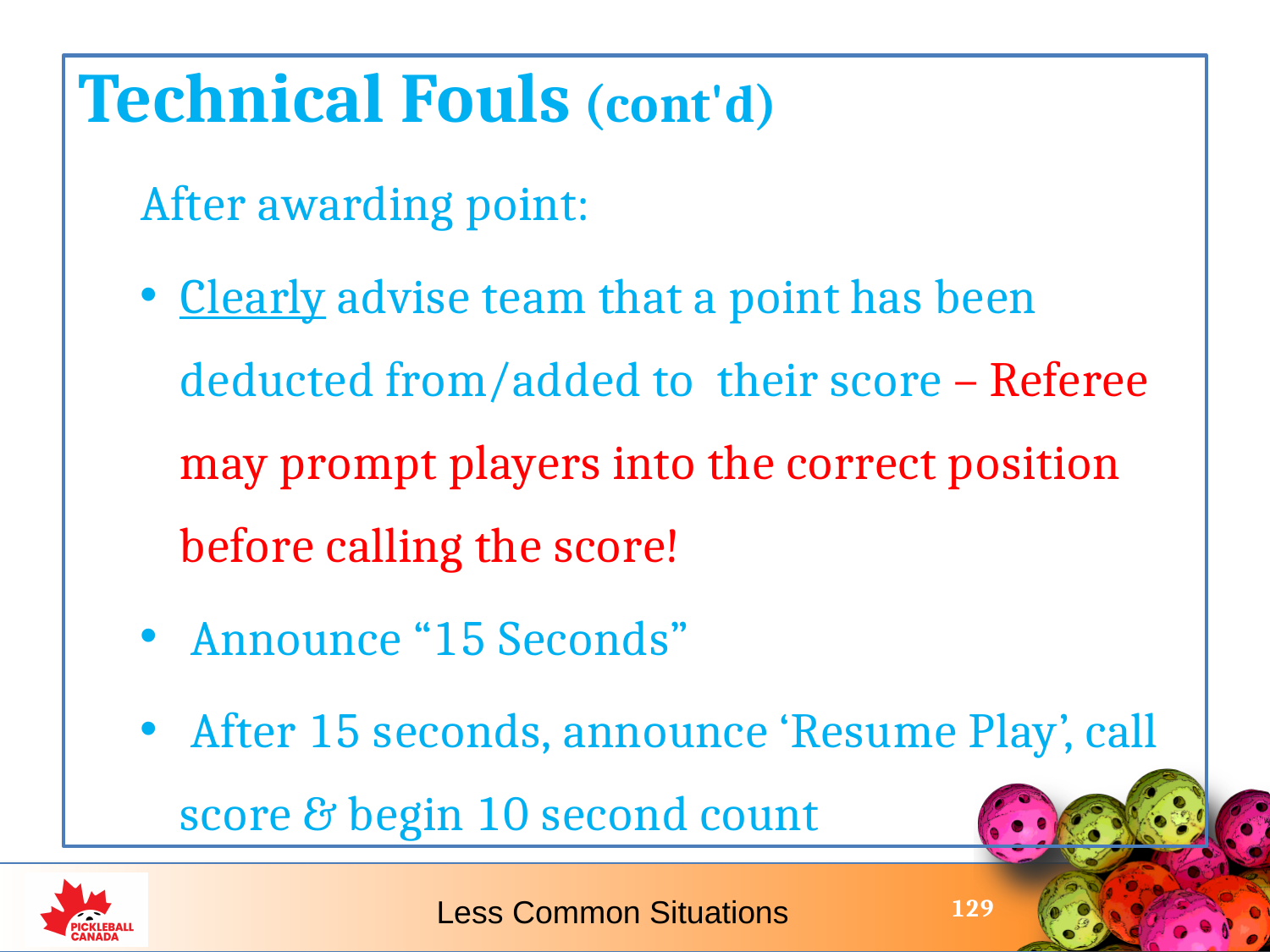

Technical Fouls (cont'd)
After awarding point:
Clearly advise team that a point has been deducted from/added to  their score – Referee may prompt players into the correct position before calling the score!
 Announce “15 Seconds”
 After 15 seconds, announce ‘Resume Play’, call score & begin 10 second count